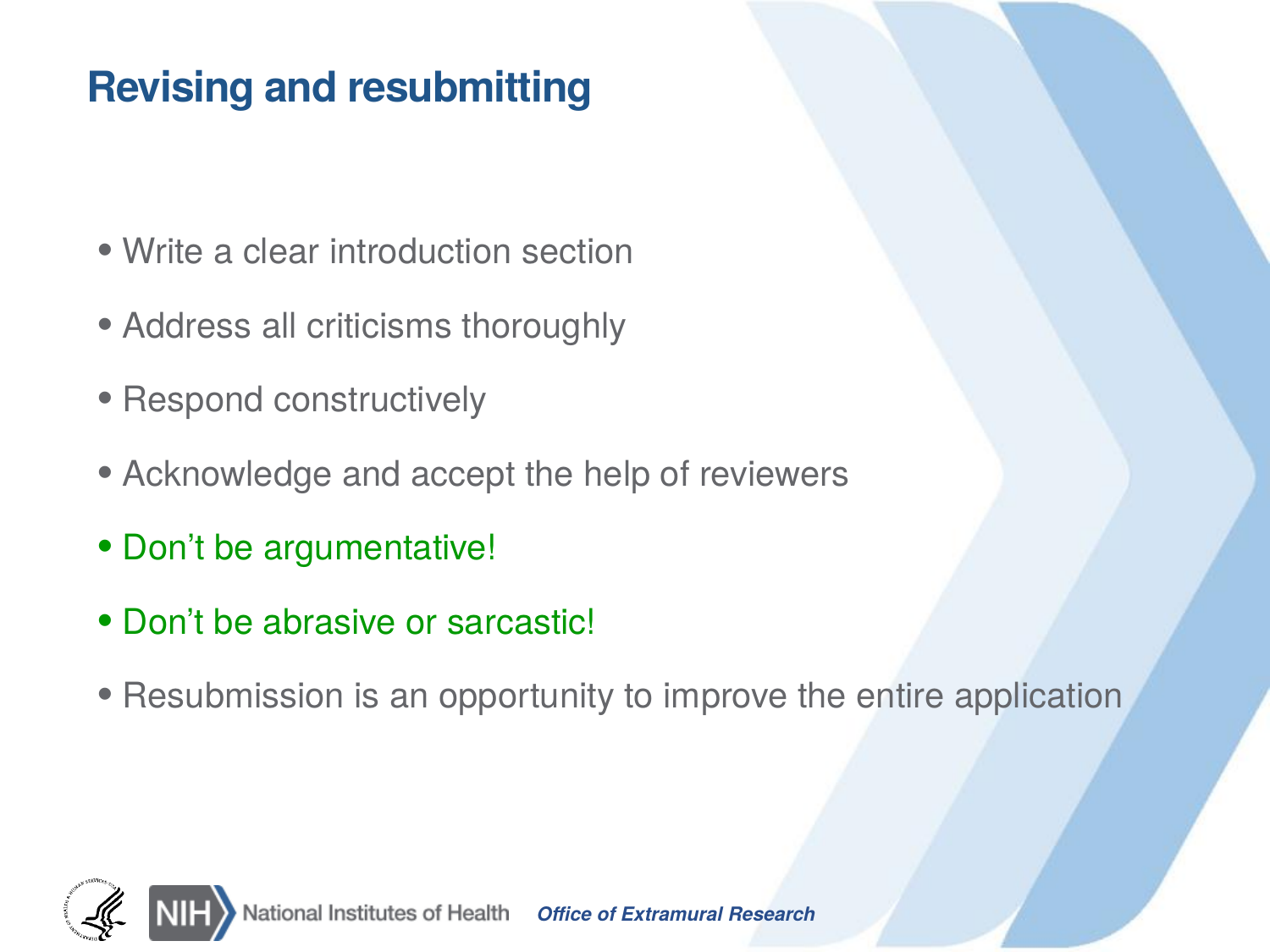

# Revising and resubmitting
Write a clear introduction section
Address all criticisms thoroughly
Respond constructively
Acknowledge and accept the help of reviewers
Don’t be argumentative!
Don’t be abrasive or sarcastic!
Resubmission is an opportunity to improve the entire application